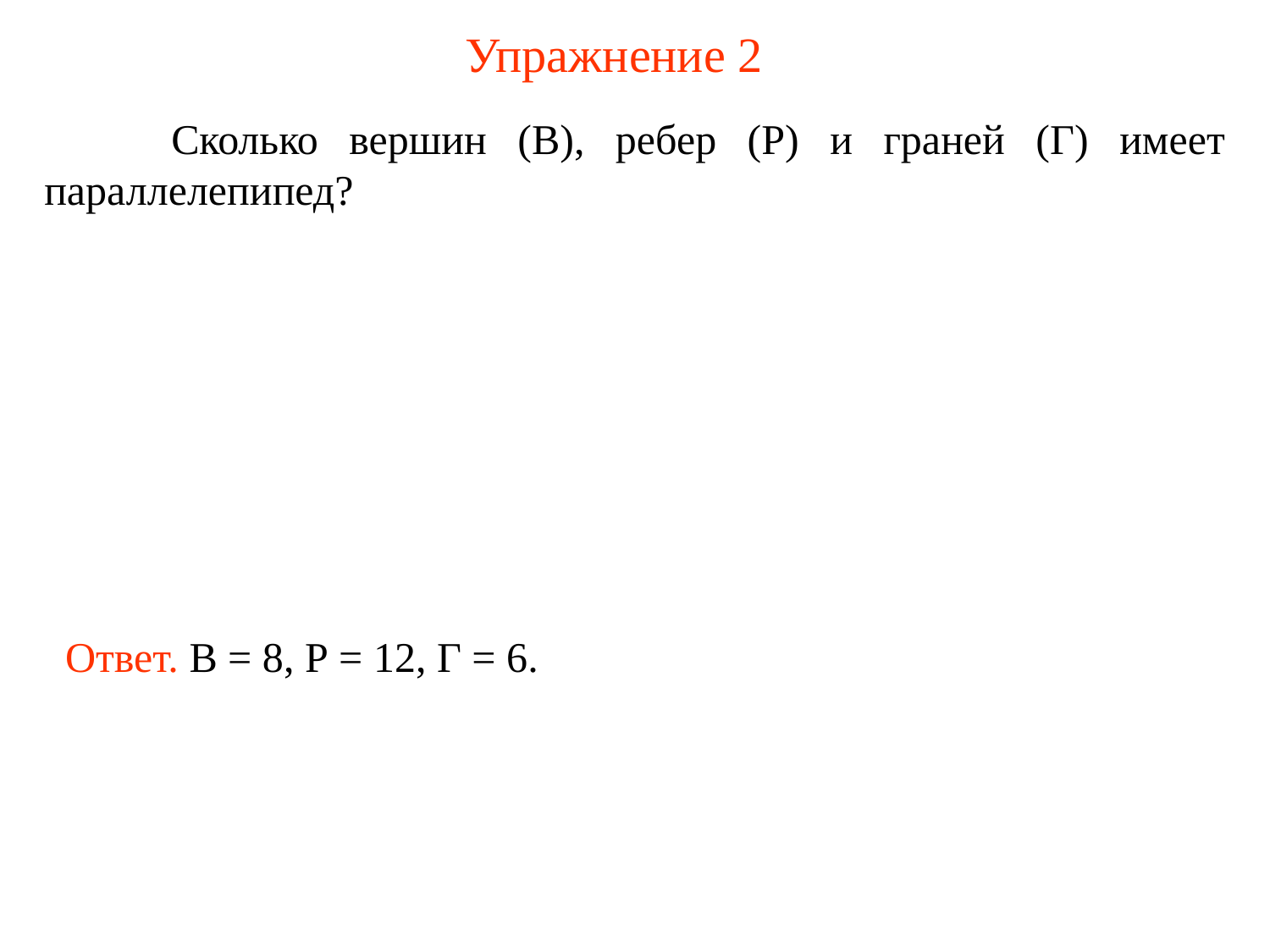

# Упражнение 2
	Сколько вершин (В), ребер (Р) и граней (Г) имеет параллелепипед?
Ответ. В = 8, Р = 12, Г = 6.